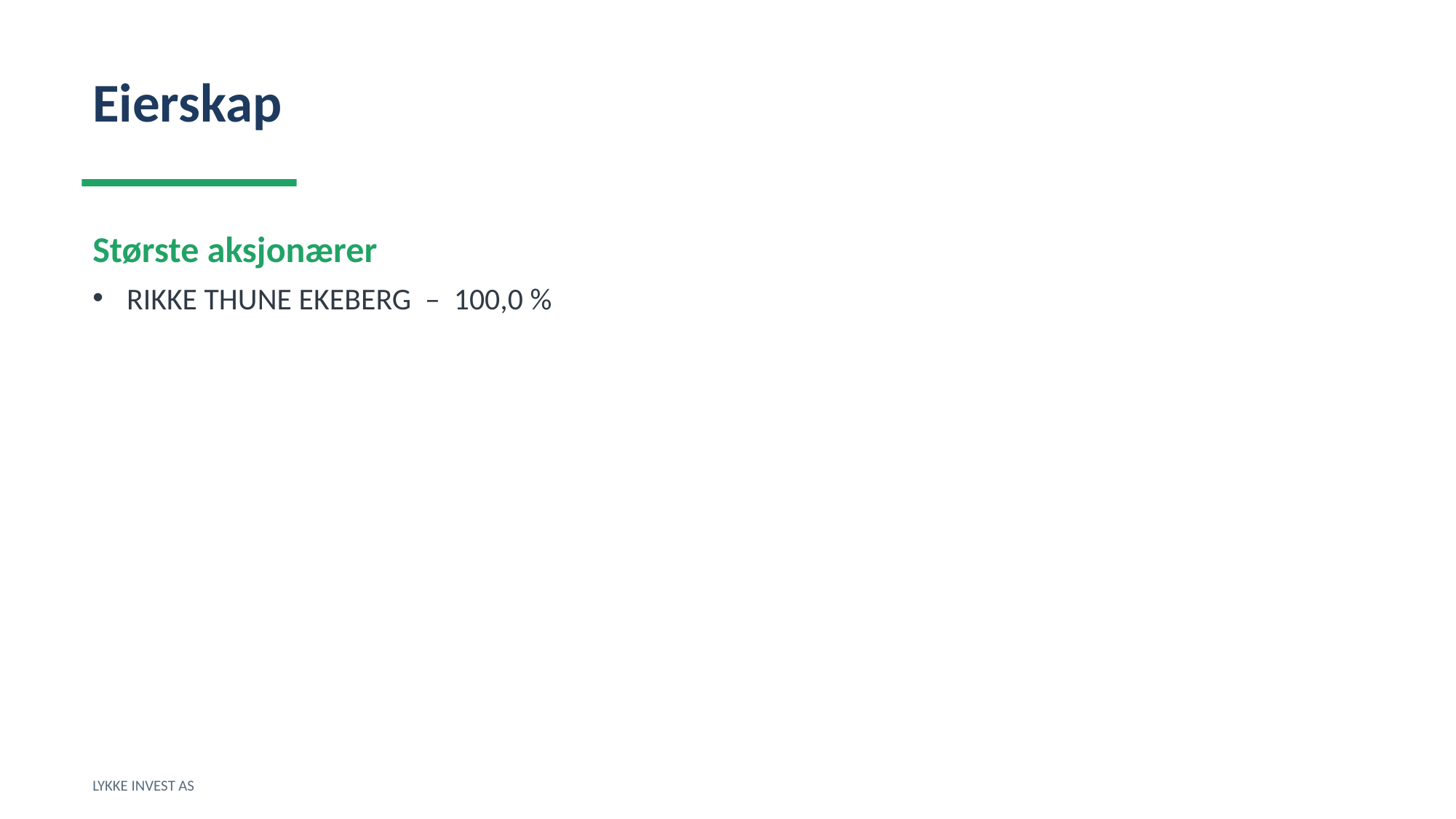

Eierskap

Største aksjonærer
RIKKE THUNE EKEBERG  –  100,0 %
LYKKE INVEST AS